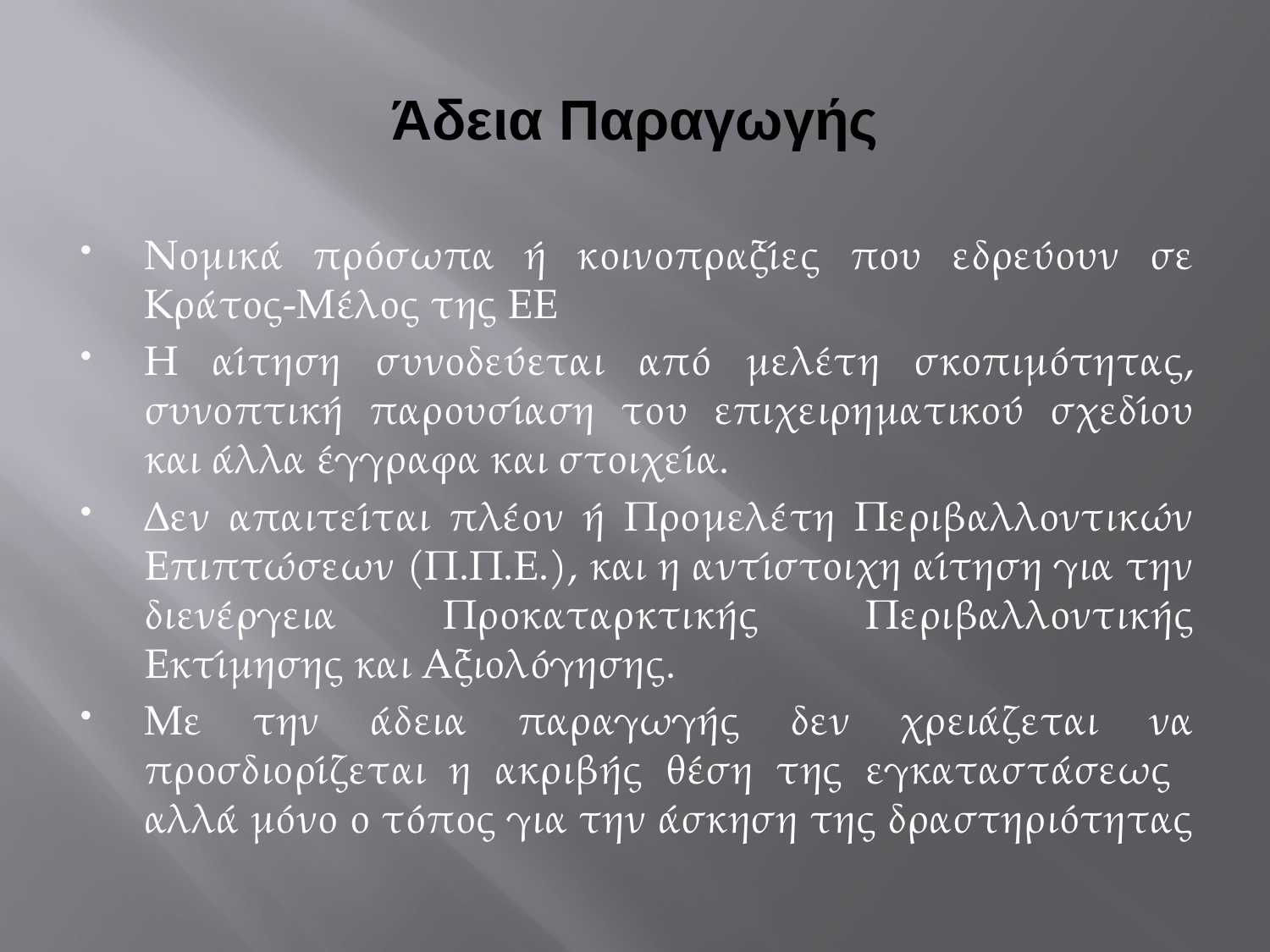

# Άδεια Παραγωγής
Νομικά πρόσωπα ή κοινοπραξίες που εδρεύουν σε Κράτος-Μέλος της ΕΕ
Η αίτηση συνοδεύεται από μελέτη σκοπιμότητας, συνοπτική παρουσίαση του επιχειρηματικού σχεδίου και άλλα έγγραφα και στοιχεία.
Δεν απαιτείται πλέον ή Προμελέτη Περιβαλλοντικών Επιπτώσεων (Π.Π.Ε.), και η αντίστοιχη αίτηση για την διενέργεια Προκαταρκτικής Περιβαλλοντικής Εκτίμησης και Αξιολόγησης.
Με την άδεια παραγωγής δεν χρειάζεται να προσδιορίζεται η ακριβής θέση της εγκαταστάσεως  αλλά μόνο ο τόπος για την άσκηση της δραστηριότητας